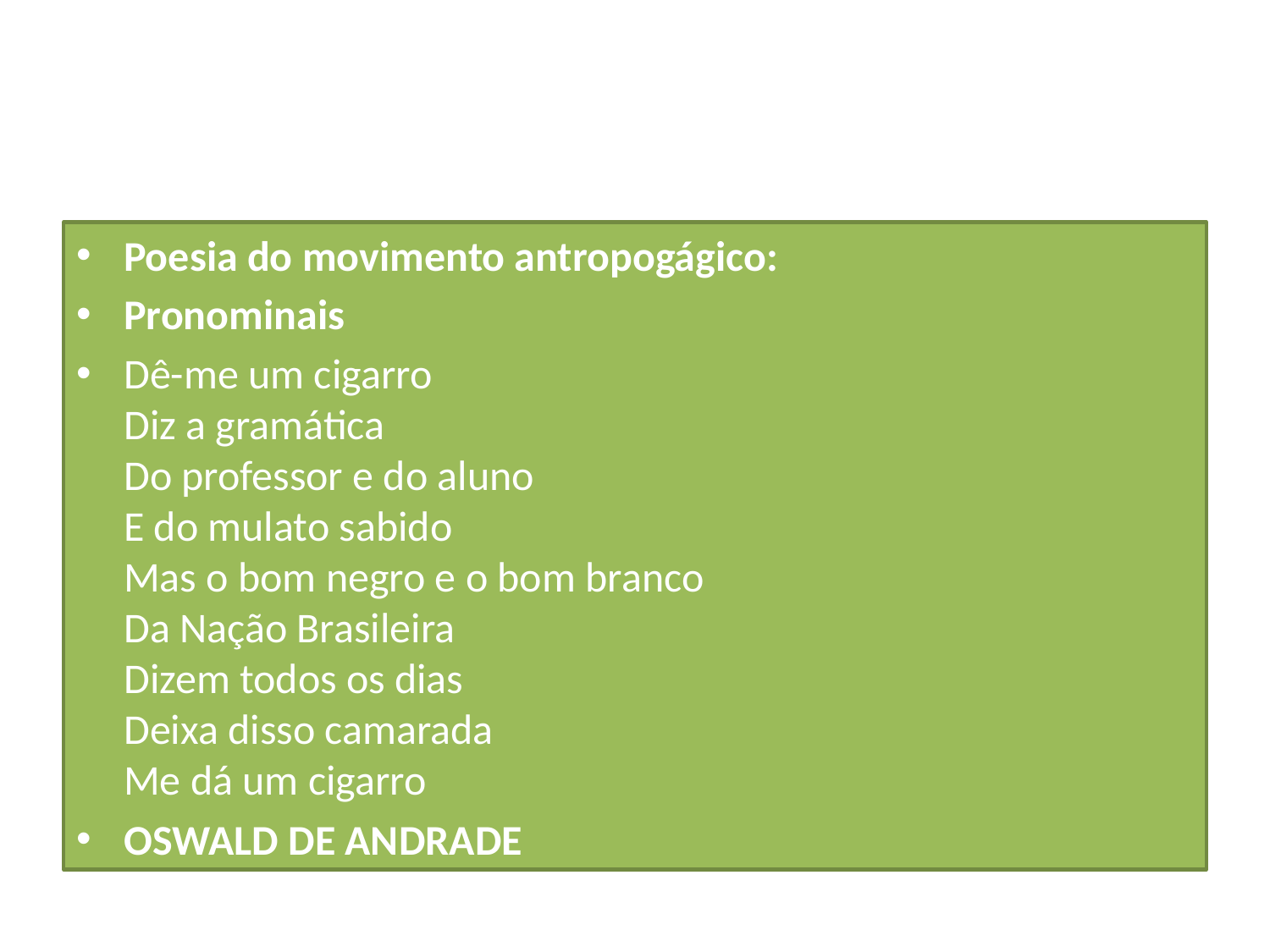

#
Poesia do movimento antropogágico:
Pronominais
Dê-me um cigarro
Diz a gramática
Do professor e do aluno
E do mulato sabido
Mas o bom negro e o bom branco
Da Nação Brasileira
Dizem todos os dias
Deixa disso camarada
Me dá um cigarro
OSWALD DE ANDRADE